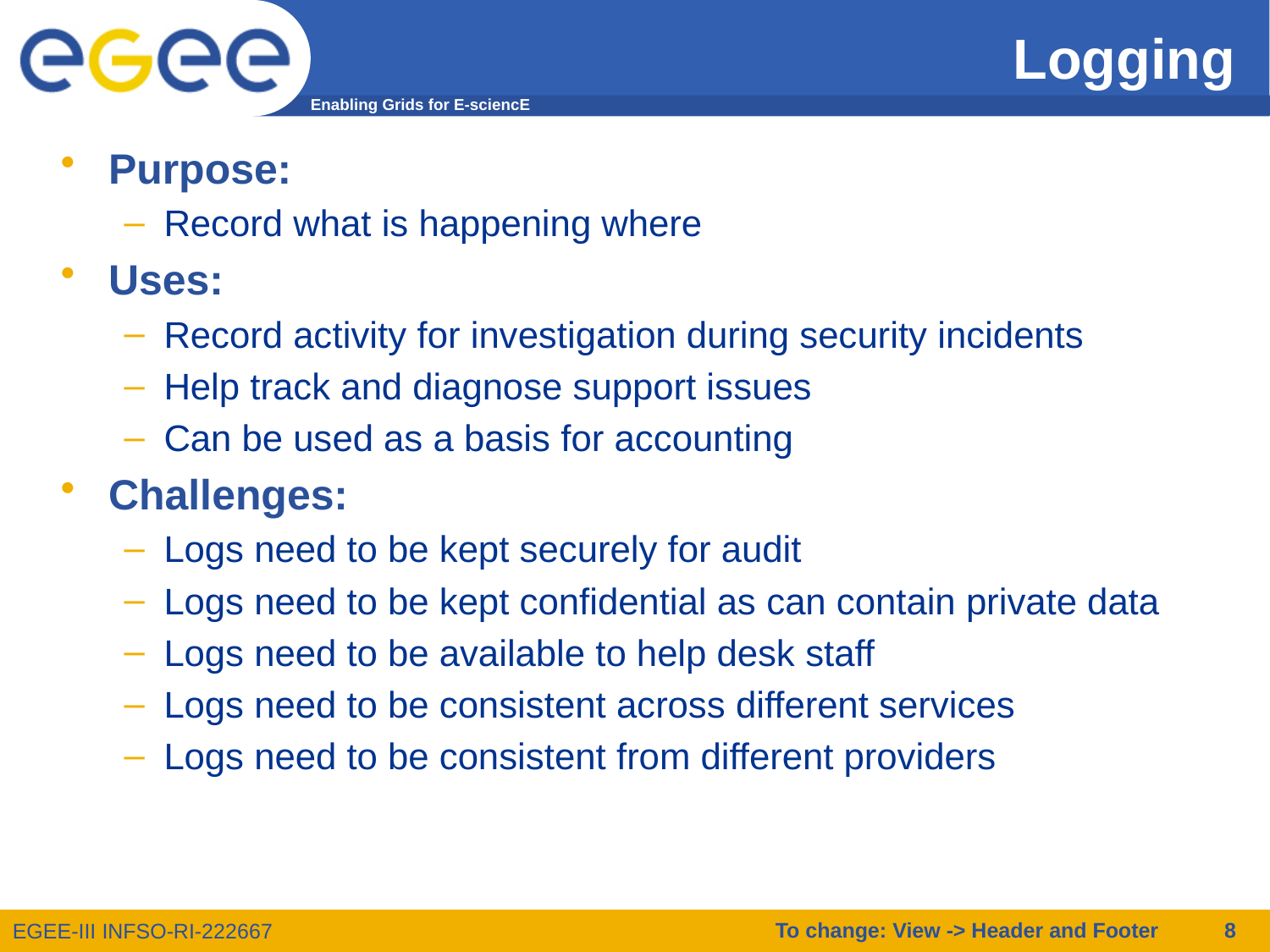

# Logging
Purpose:
Record what is happening where
Uses:
Record activity for investigation during security incidents
Help track and diagnose support issues
Can be used as a basis for accounting
Challenges:
Logs need to be kept securely for audit
Logs need to be kept confidential as can contain private data
Logs need to be available to help desk staff
Logs need to be consistent across different services
Logs need to be consistent from different providers
To change: View -> Header and Footer
8